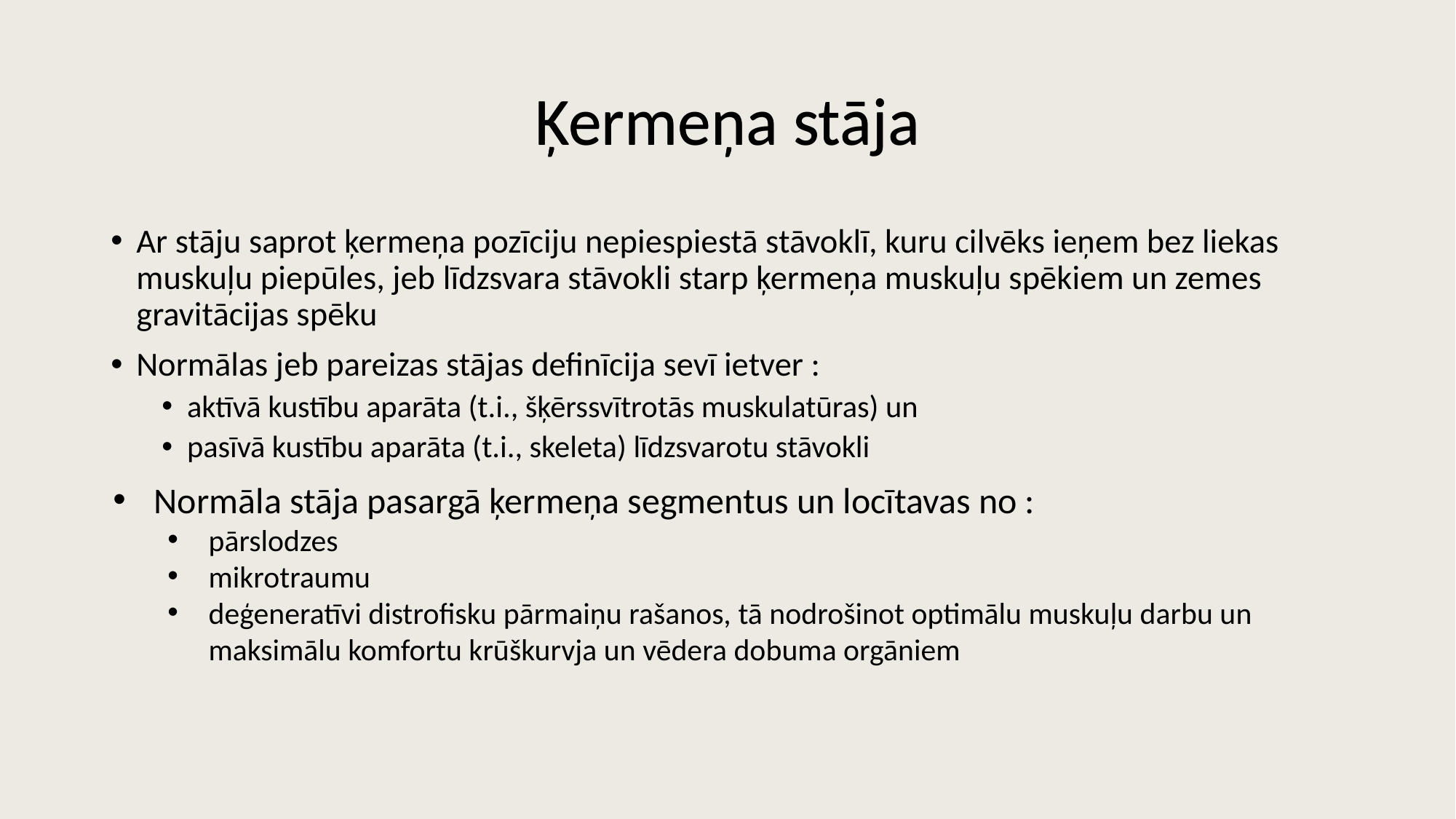

# Ķermeņa stāja
Ķermeņa stāja
Ar stāju saprot ķermeņa pozīciju nepiespiestā stāvoklī, kuru cilvēks ieņem bez liekas muskuļu piepūles, jeb līdzsvara stāvokli starp ķermeņa muskuļu spēkiem un zemes gravitācijas spēku
Normālas jeb pareizas stājas definīcija sevī ietver :
aktīvā kustību aparāta (t.i., šķērssvītrotās muskulatūras) un
pasīvā kustību aparāta (t.i., skeleta) līdzsvarotu stāvokli

Normāla stāja pasargā ķermeņa segmentus un locītavas no :
pārslodzes
mikrotraumu
deģeneratīvi distrofisku pārmaiņu rašanos, tā nodrošinot optimālu muskuļu darbu un maksimālu komfortu krūškurvja un vēdera dobuma orgāniem